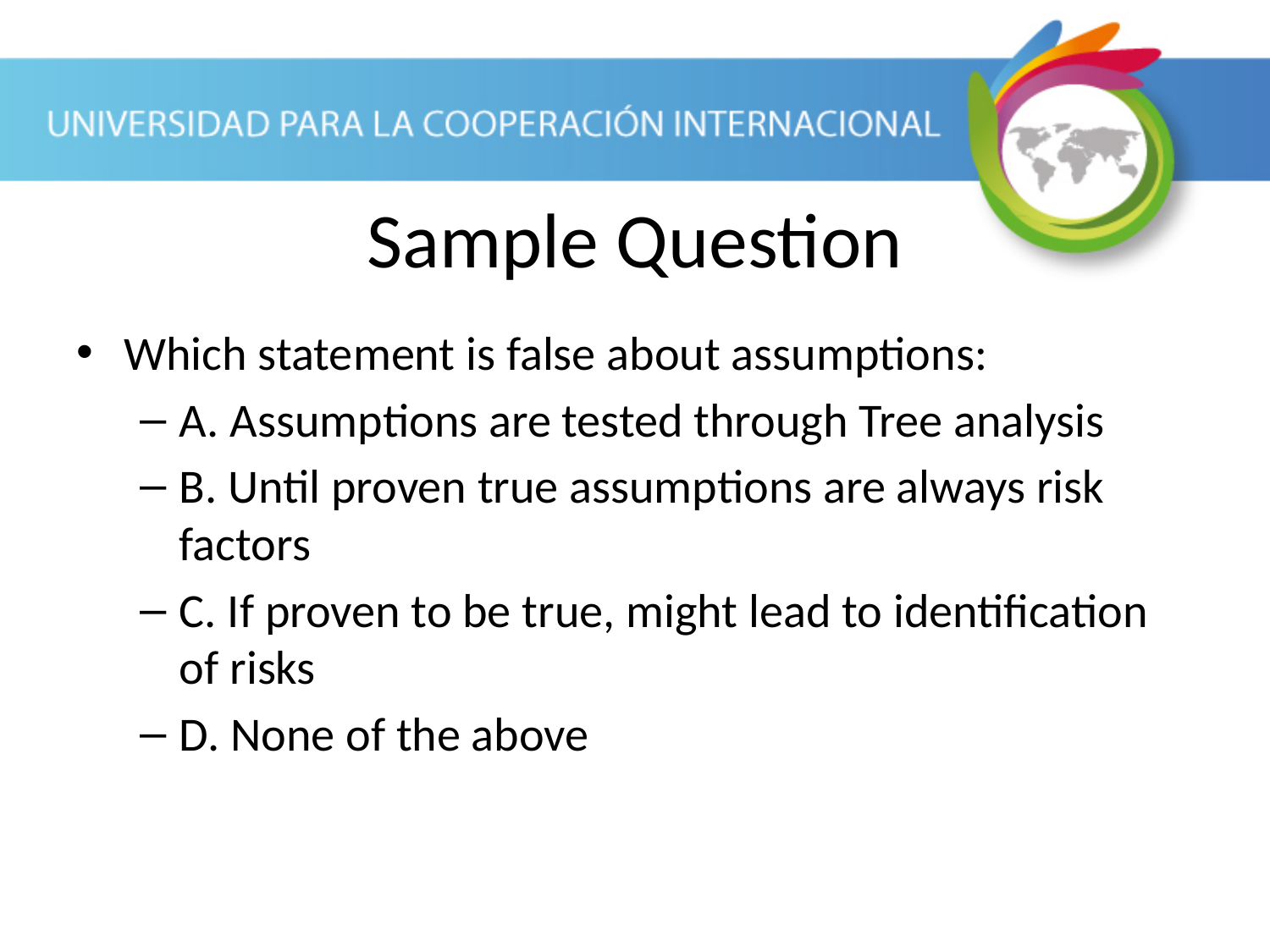

Sample Question
Which statement is false about assumptions:
A. Assumptions are tested through Tree analysis
B. Until proven true assumptions are always risk factors
C. If proven to be true, might lead to identification of risks
D. None of the above